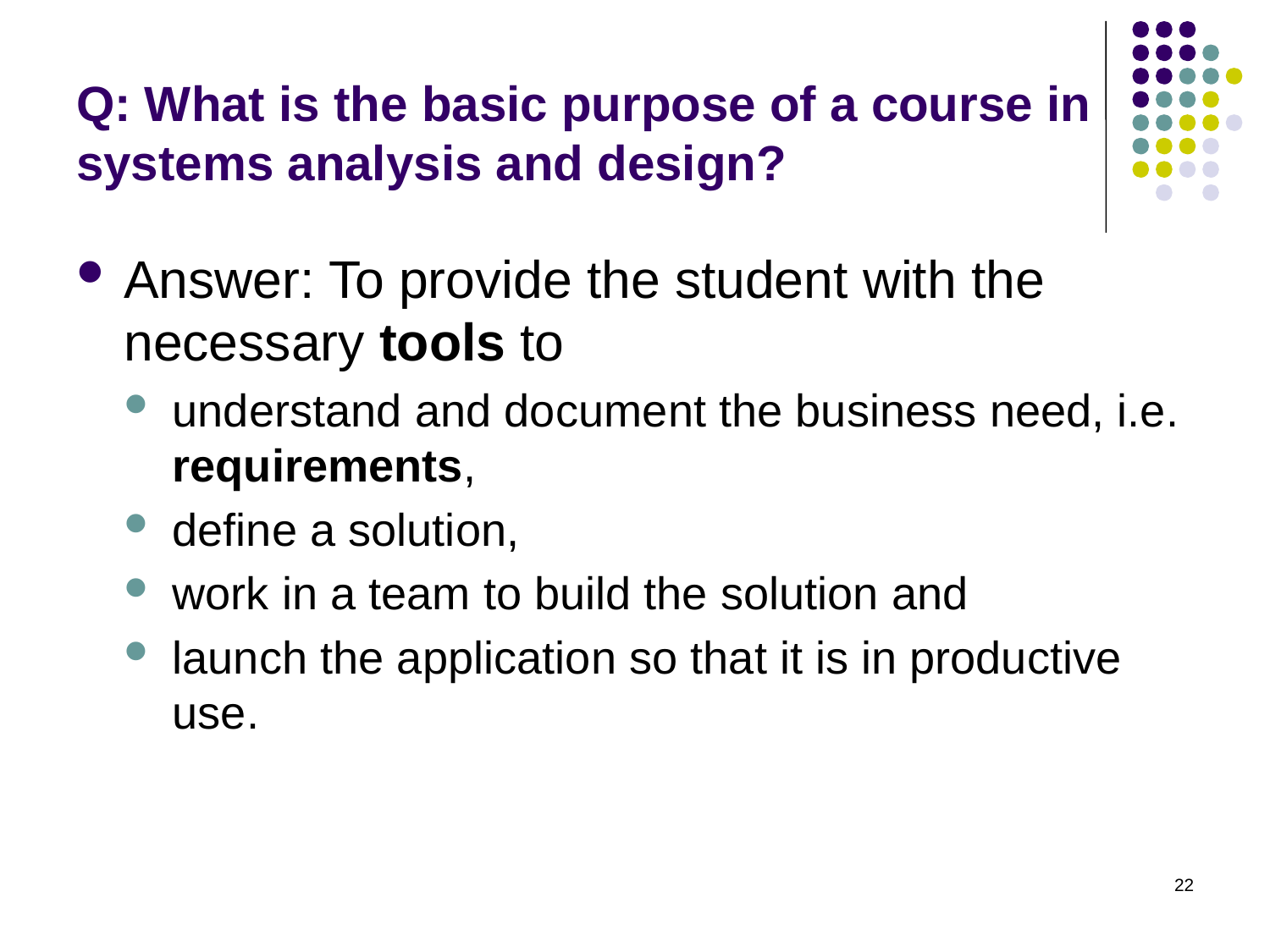

# Q: What is the basic purpose of a course in systems analysis and design?
Answer: To provide the student with the necessary tools to
understand and document the business need, i.e. requirements,
define a solution,
work in a team to build the solution and
launch the application so that it is in productive use.

22